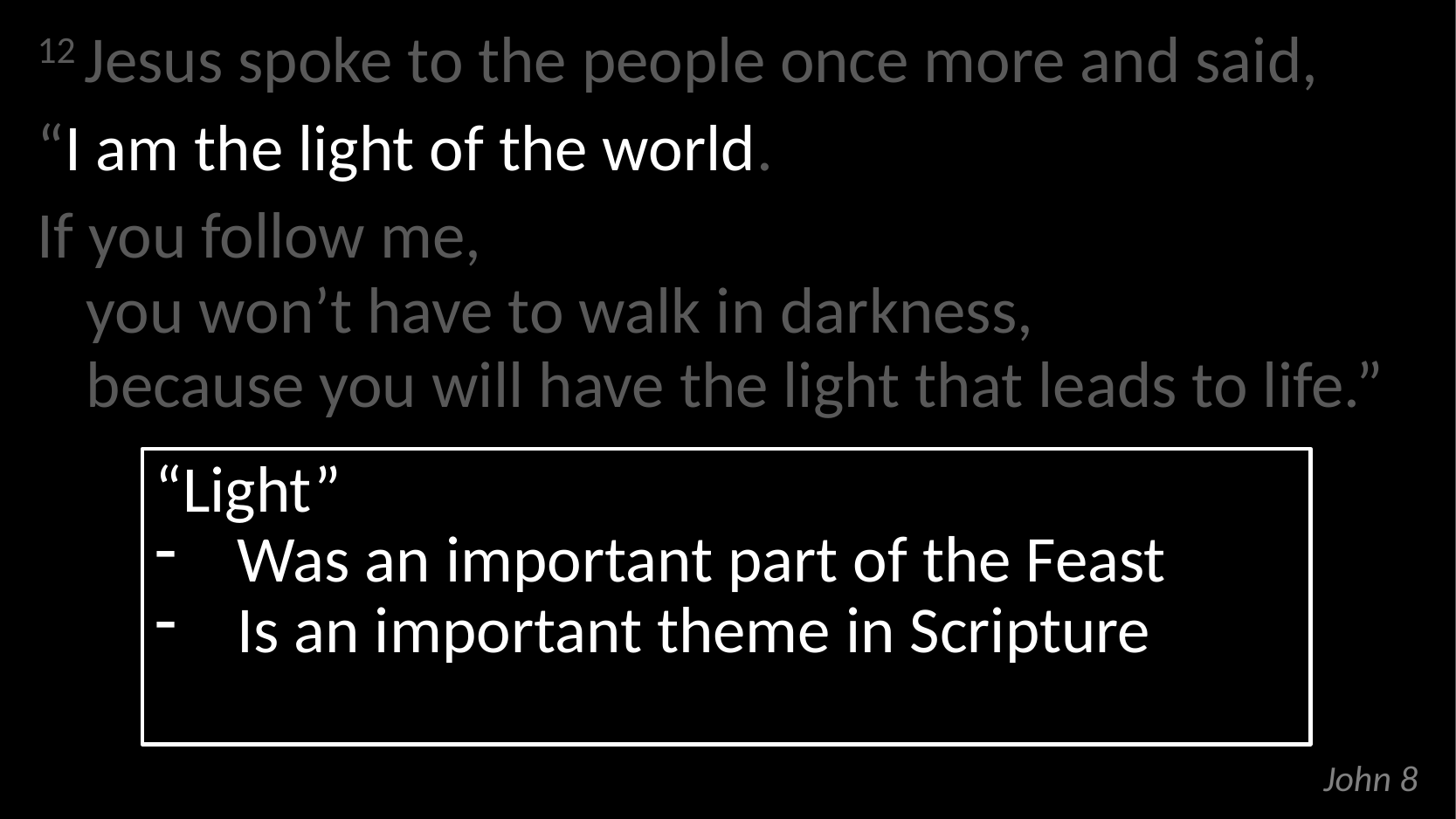

12 Jesus spoke to the people once more and said,
“I am the light of the world.
If you follow me,
you won’t have to walk in darkness,
because you will have the light that leads to life.”
“Light”
Was an important part of the Feast
Is an important theme in Scripture

# John 8